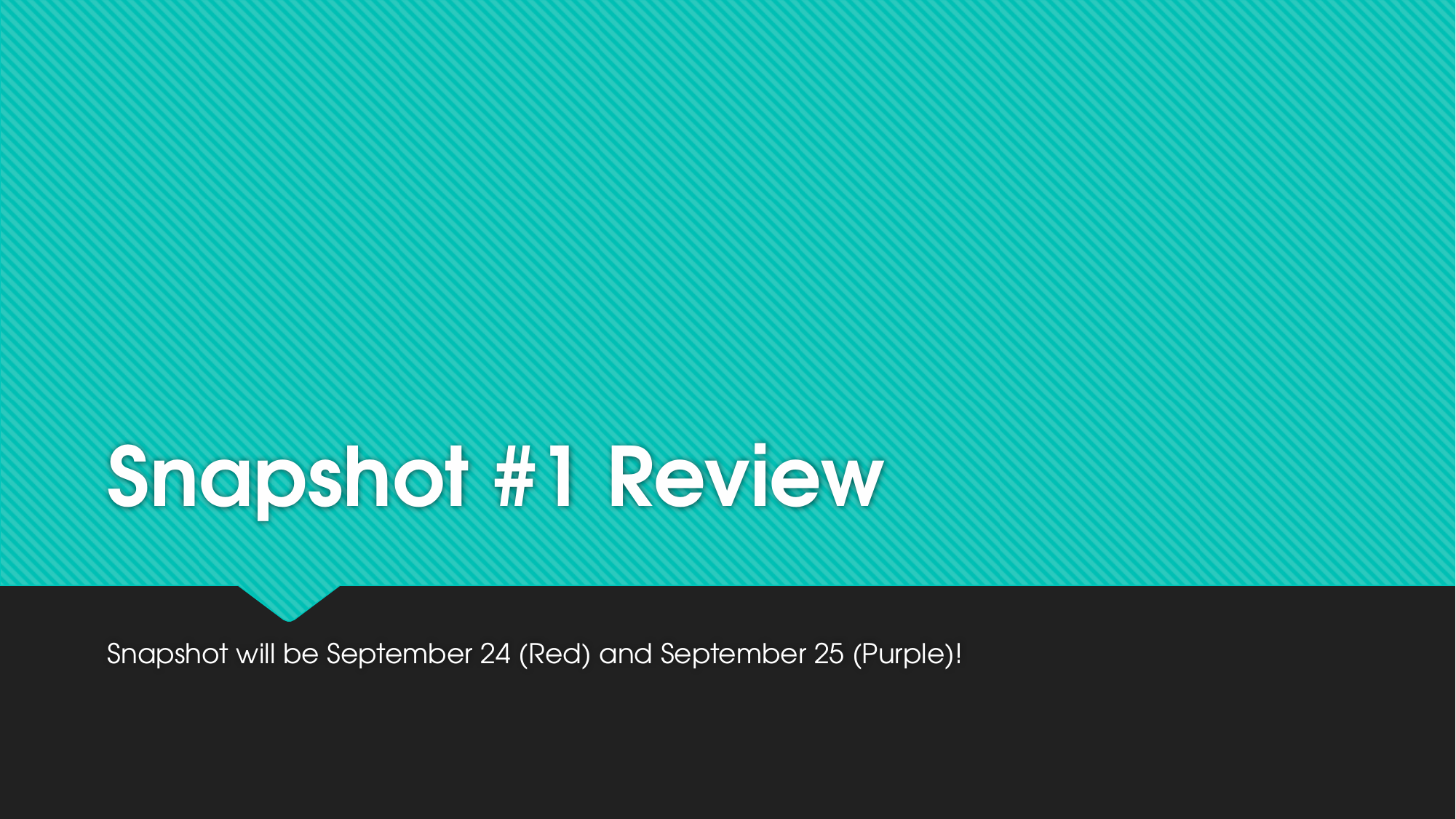

# Snapshot #1 Review
Snapshot will be September 24 (Red) and September 25 (Purple)!